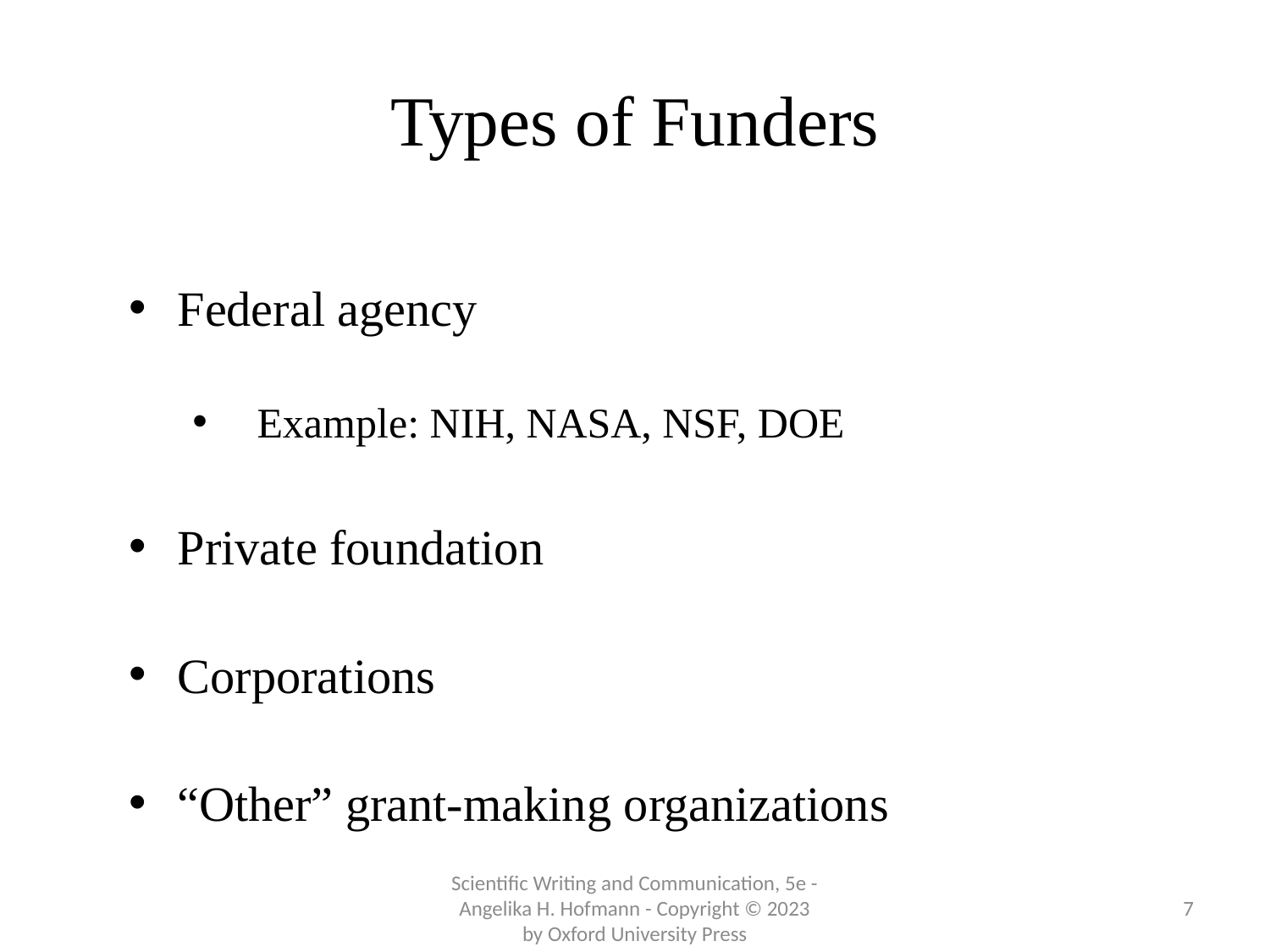

# Types of Funders
Federal agency
Example: NIH, NASA, NSF, DOE
Private foundation
Corporations
“Other” grant-making organizations

Scientific Writing and Communication, 5e - Angelika H. Hofmann - Copyright © 2023 by Oxford University Press
7